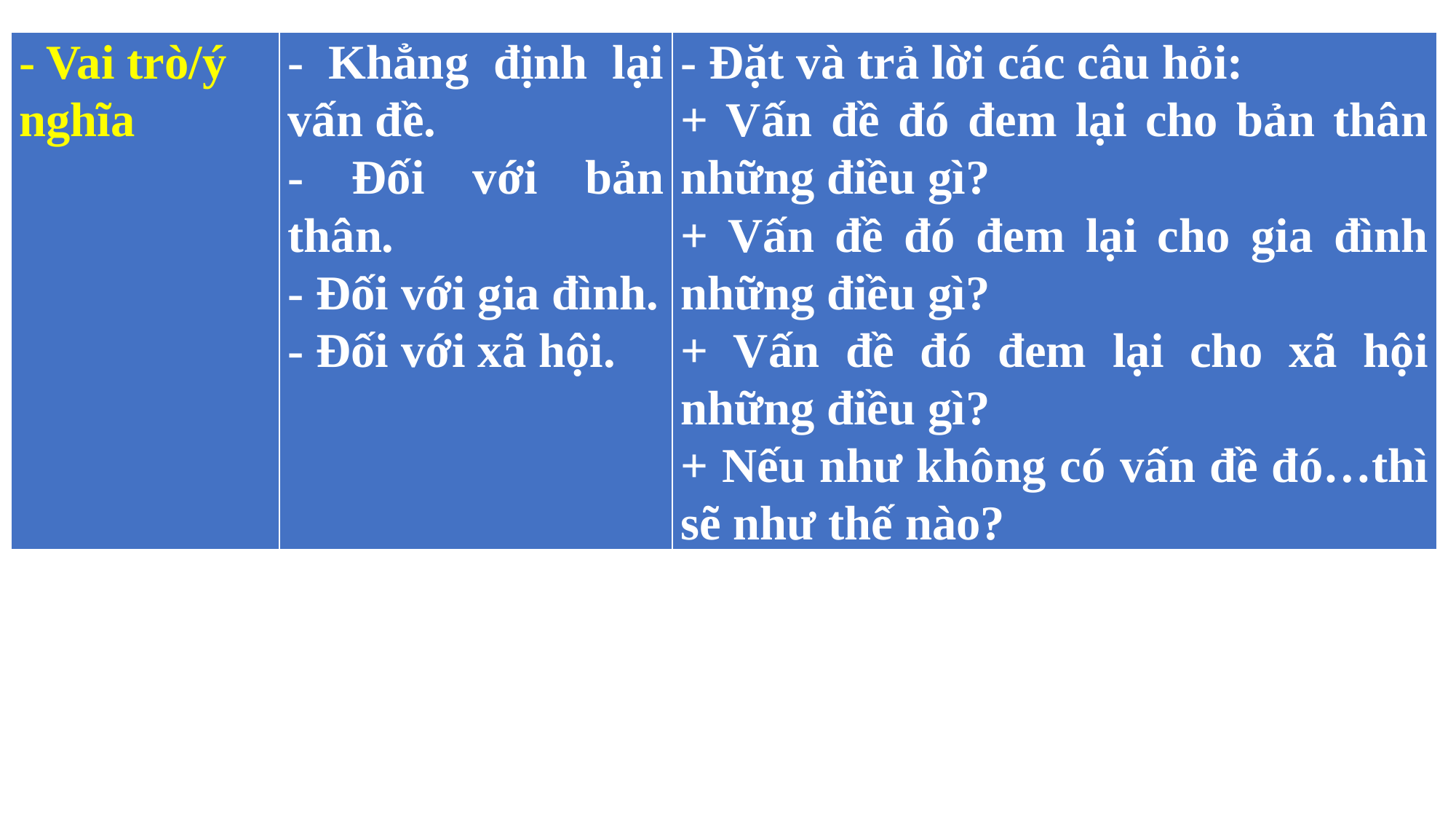

| - Vai trò/ý nghĩa | - Khẳng định lại vấn đề. - Đối với bản thân. - Đối với gia đình. - Đối với xã hội. | - Đặt và trả lời các câu hỏi: + Vấn đề đó đem lại cho bản thân những điều gì? + Vấn đề đó đem lại cho gia đình những điều gì? + Vấn đề đó đem lại cho xã hội những điều gì? + Nếu như không có vấn đề đó…thì sẽ như thế nào? |
| --- | --- | --- |